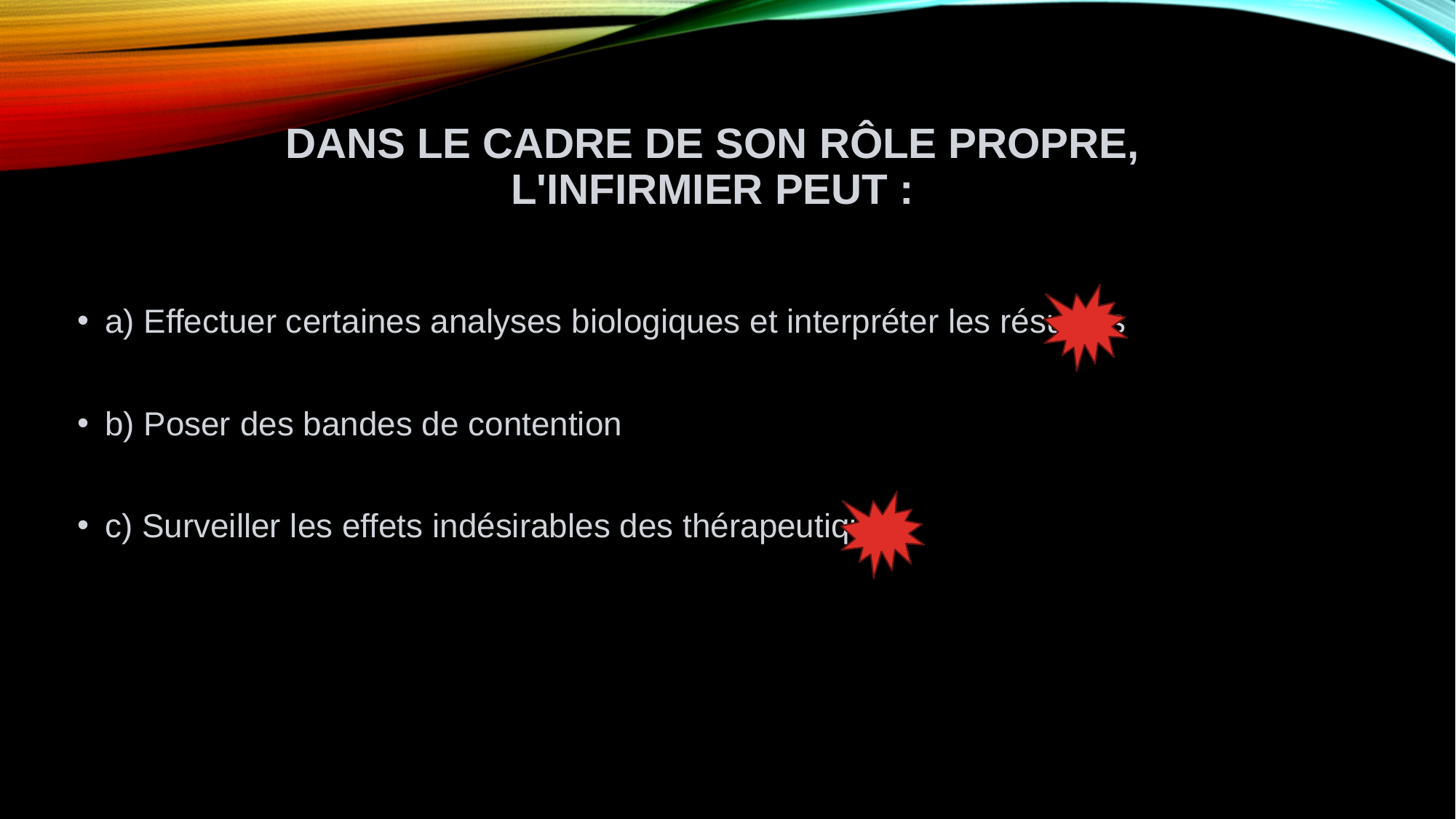

# Dans le cadre de son rôle propre, l'infirmier peut :

a) Effectuer certaines analyses biologiques et interpréter les résultats

b) Poser des bandes de contention

c) Surveiller les effets indésirables des thérapeutiques